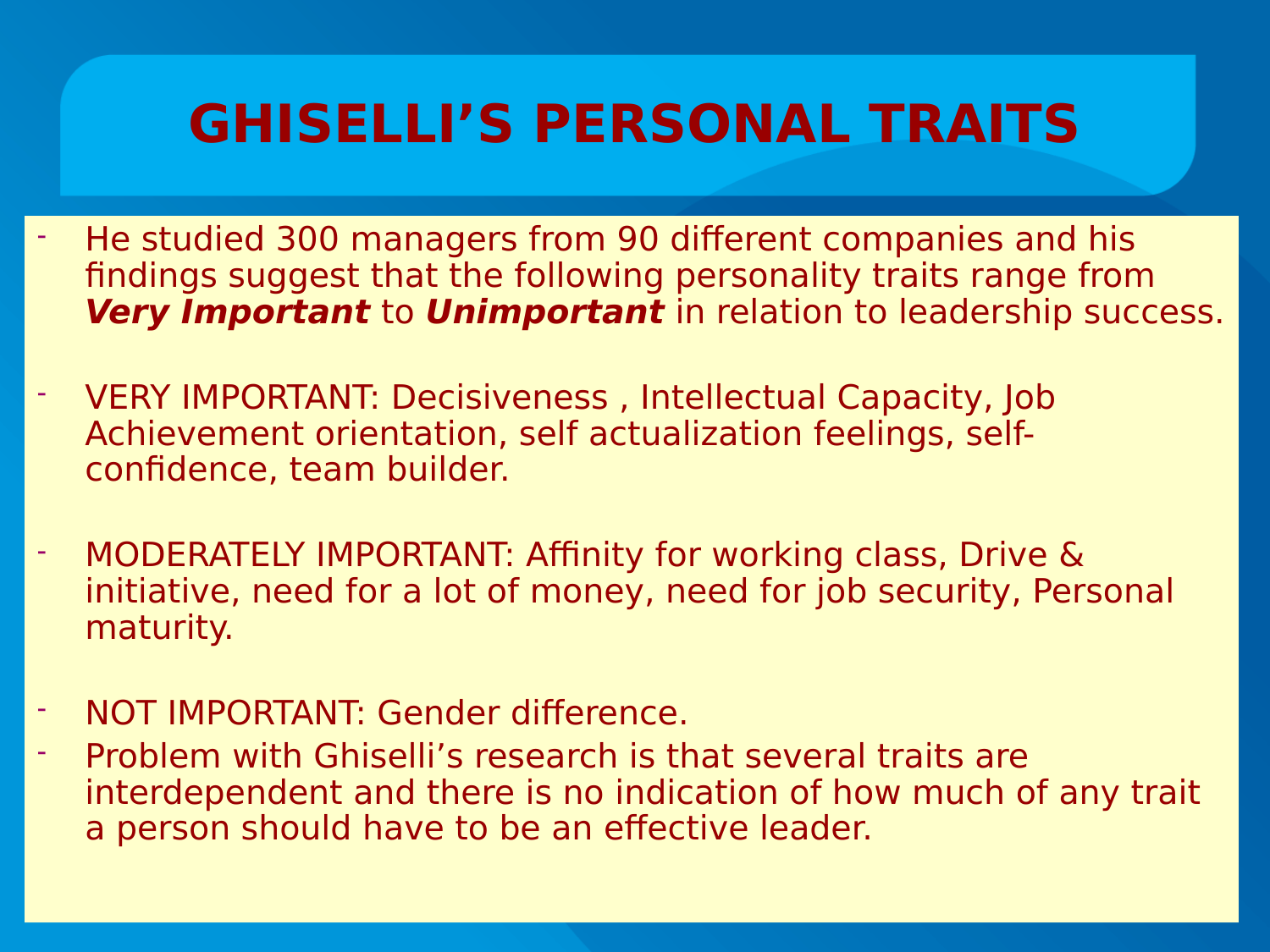

# GHISELLI’S PERSONAL TRAITS
He studied 300 managers from 90 different companies and his findings suggest that the following personality traits range from Very Important to Unimportant in relation to leadership success.

VERY IMPORTANT: Decisiveness , Intellectual Capacity, Job Achievement orientation, self actualization feelings, self- confidence, team builder.

MODERATELY IMPORTANT: Affinity for working class, Drive & initiative, need for a lot of money, need for job security, Personal maturity.

NOT IMPORTANT: Gender difference.
Problem with Ghiselli’s research is that several traits are interdependent and there is no indication of how much of any trait a person should have to be an effective leader.